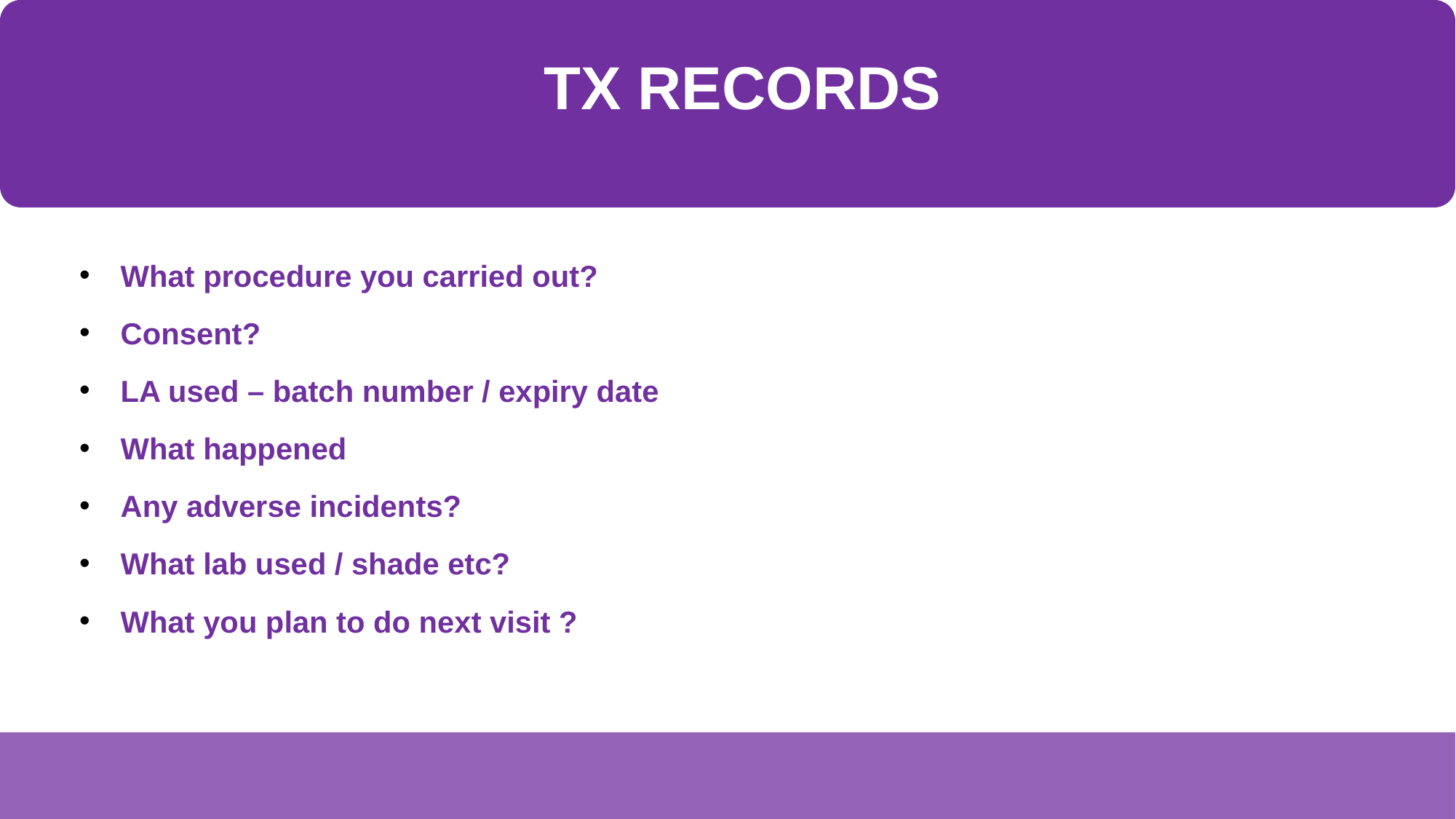

TX RECORDS
What procedure you carried out?
Consent?
LA used – batch number / expiry date
What happened
Any adverse incidents?
What lab used / shade etc?
What you plan to do next visit ?